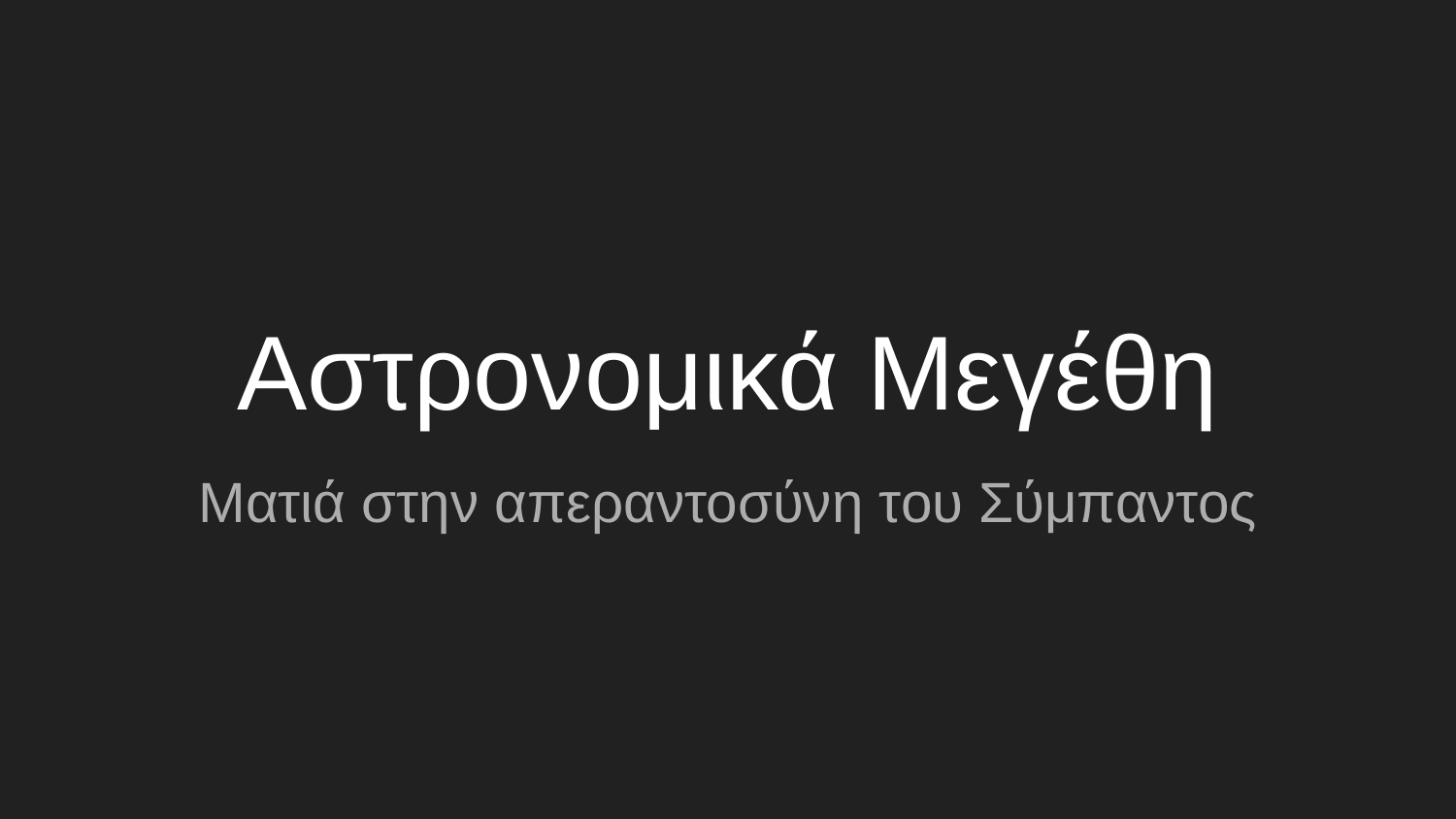

# Αστρονομικά Μεγέθη
Ματιά στην απεραντοσύνη του Σύμπαντος